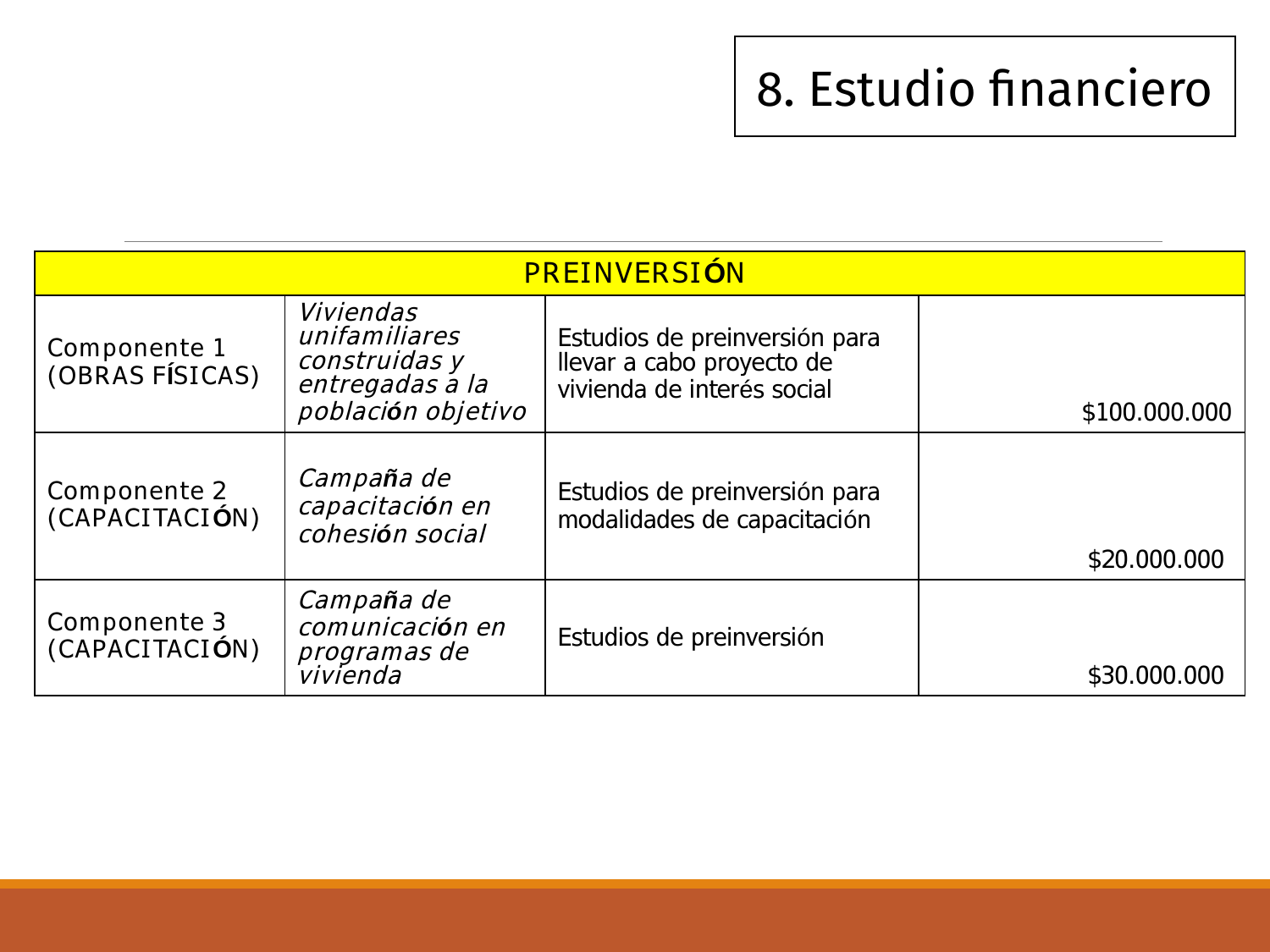

8. Estudio financiero
| PREINVERSIÓN |  |  |  |
| --- | --- | --- | --- |
| Componente 1 (OBRAS FÍSICAS) | Viviendas unifamiliares construidas y entregadas a la población objetivo | Estudios de preinversión para llevar a cabo proyecto de vivienda de interés social | $100.000.000 |
| Componente 2 (CAPACITACIÓN) | Campaña de capacitación en cohesión social | Estudios de preinversión para modalidades de capacitación | $20.000.000 |
| Componente 3 (CAPACITACIÓN) | Campaña de comunicación en programas de vivienda | Estudios de preinversión | $30.000.000 |